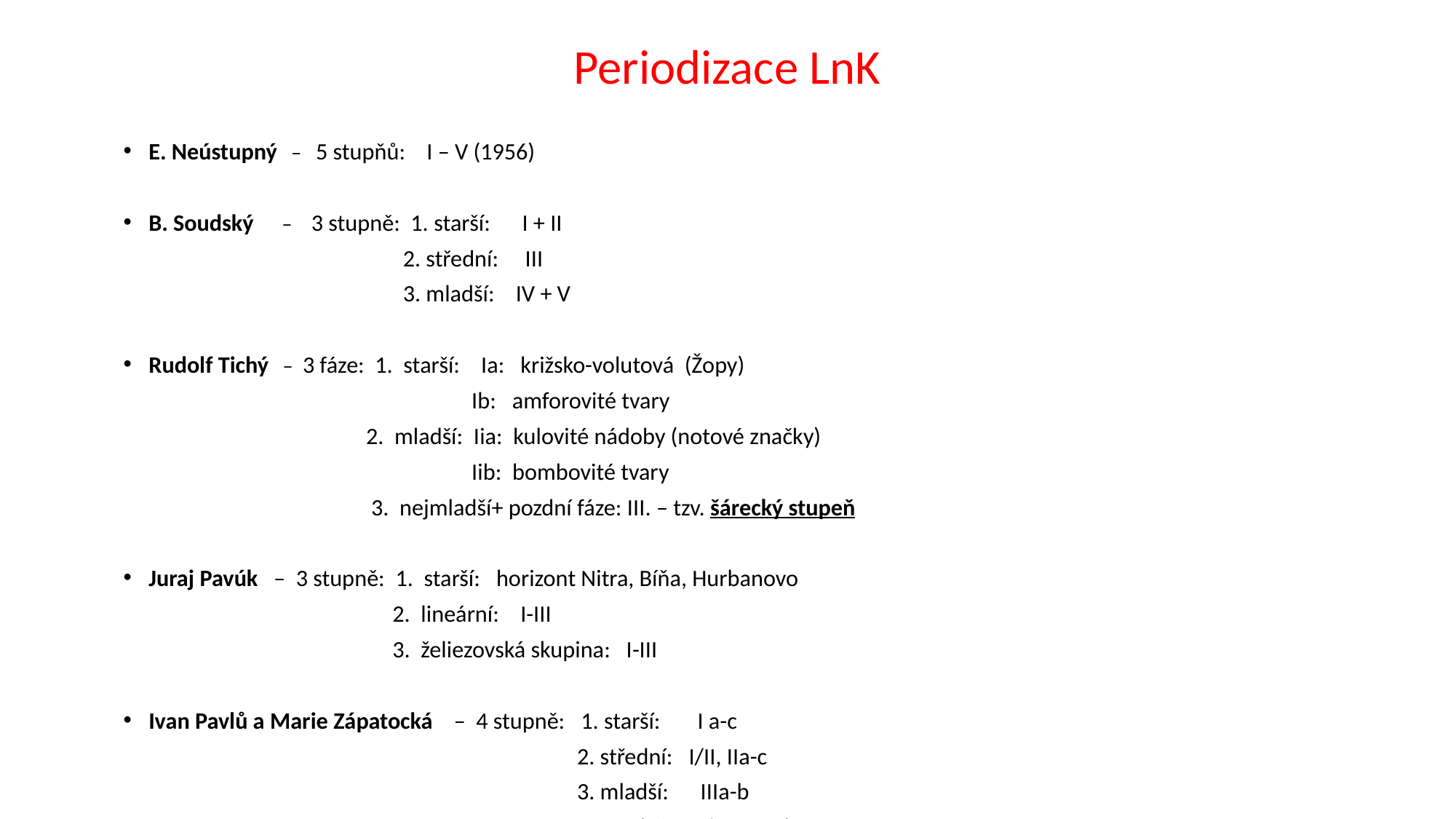

# Periodizace LnK
E. Neústupný   –   5 stupňů:    I – V (1956)

B. Soudský      –    3 stupně:  1. starší:      I + II
                                                     2. střední:     III
                                                     3. mladší:    IV + V

Rudolf Tichý   –  3 fáze:  1.  starší:    Ia:   križsko-volutová  (Žopy)
                                                                  Ib:   amforovité tvary
                                              2.  mladší:  Iia:  kulovité nádoby (notové značky)
                                                                  Iib:  bombovité tvary
                                               3.  nejmladší+ pozdní fáze: III. – tzv. šárecký stupeň

Juraj Pavúk   –  3 stupně:  1.  starší:   horizont Nitra, Bíňa, Hurbanovo
                                                   2.  lineární:    I-III
                                                   3.  želiezovská skupina:   I-III

Ivan Pavlů a Marie Zápatocká    –  4 stupně:   1. starší:       I a-c
                                                                                      2. střední:   I/II, IIa-c
                                                                                      3. mladší:      IIIa-b
                                                                                      4. pozdní:   III/IV, IV a-b